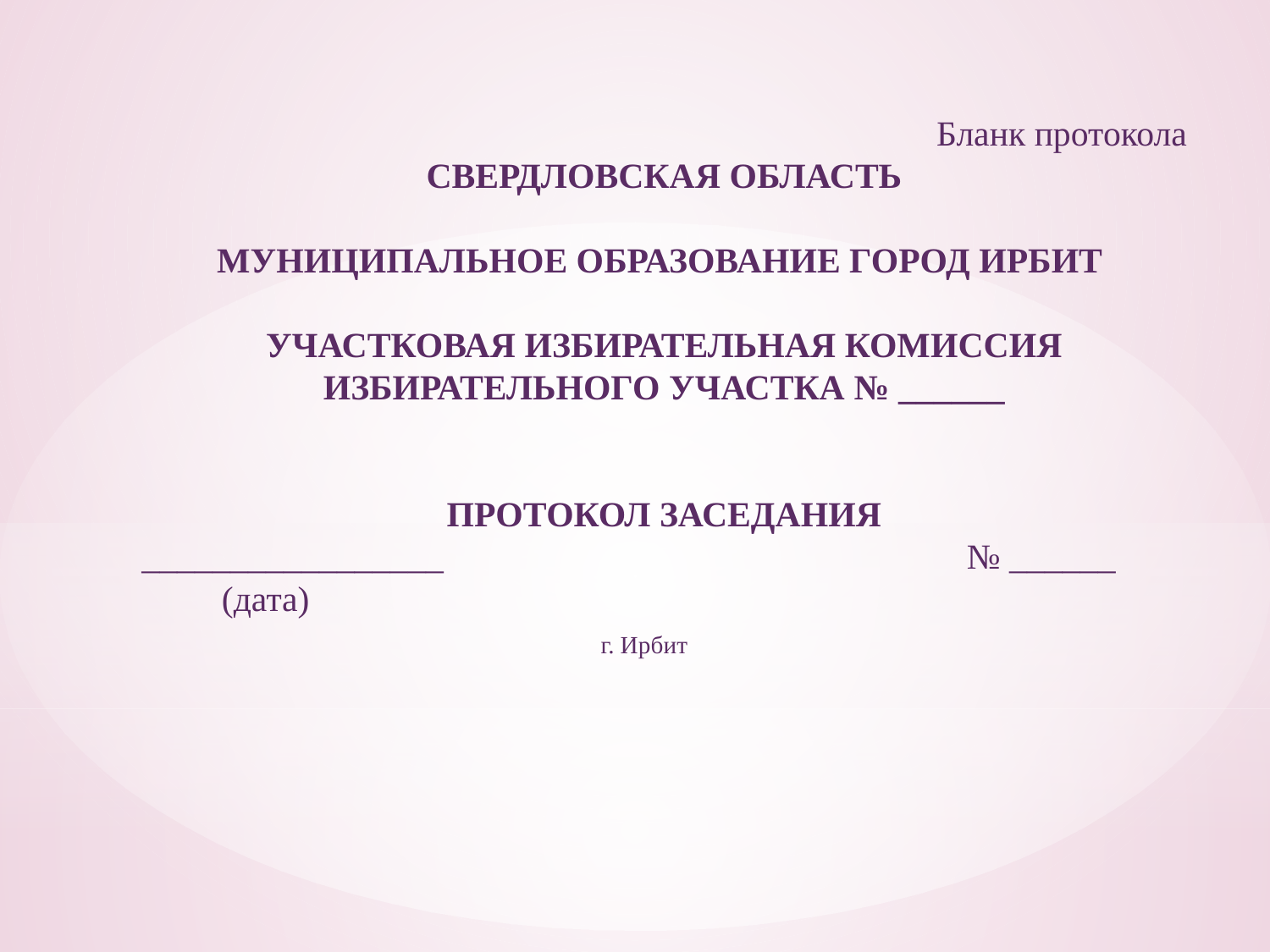

Бланк протокола
СВЕРДЛОВСКАЯ ОБЛАСТЬ

МУНИЦИПАЛЬНОЕ ОБРАЗОВАНИЕ ГОРОД ИРБИТ

УЧАСТКОВАЯ ИЗБИРАТЕЛЬНАЯ КОМИССИЯ
ИЗБИРАТЕЛЬНОГО УЧАСТКА № ______

ПРОТОКОЛ ЗАСЕДАНИЯ
_________________	                                                  № ______
         (дата)
г. Ирбит